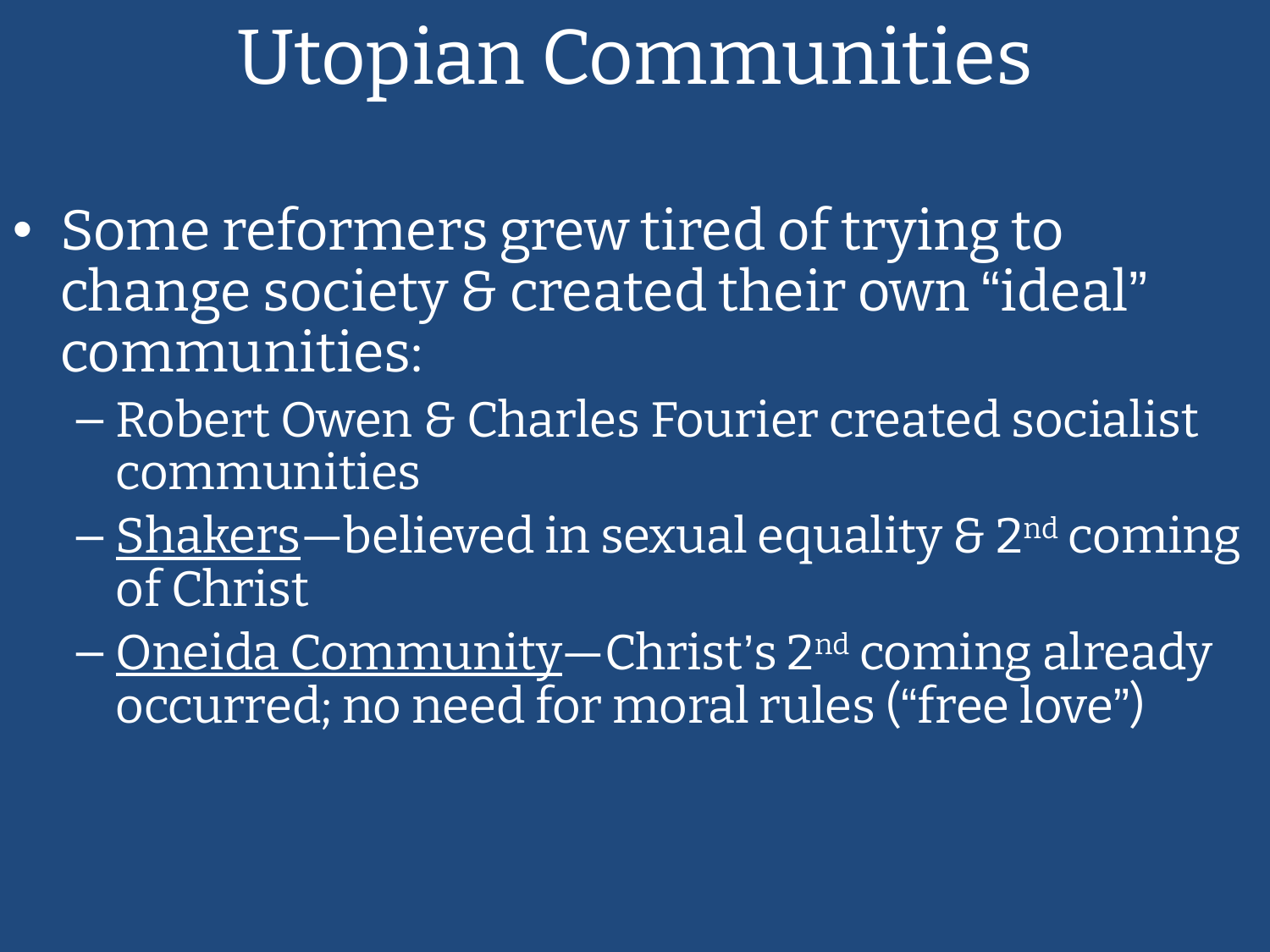

# Utopian Communities
Some reformers grew tired of trying to change society & created their own “ideal” communities:
Robert Owen & Charles Fourier created socialist communities
Shakers—believed in sexual equality & 2nd coming of Christ
Oneida Community—Christ’s 2nd coming already occurred; no need for moral rules (“free love”)